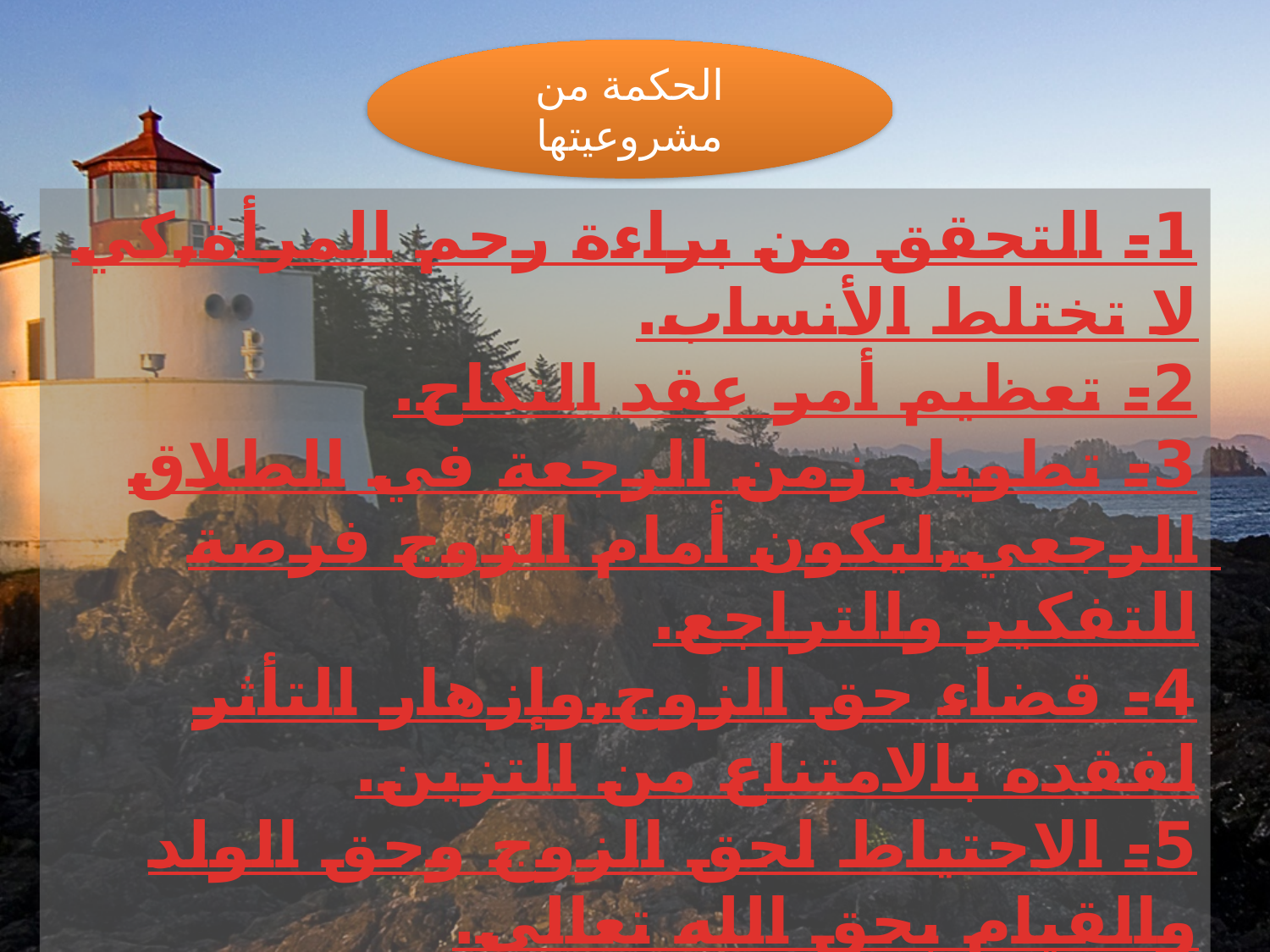

الحكمة من مشروعيتها
1- التحقق من براءة رحم المرأة,كي لا تختلط الأنساب.
2- تعظيم أمر عقد النكاح.
3- تطويل زمن الرجعة في الطلاق الرجعي,ليكون أمام الزوج فرصة للتفكير والتراجع.
4- قضاء حق الزوج,وإزهار التأثر لفقده بالامتناع من التزين.
5- الاحتياط لحق الزوج وحق الولد والقيام بحق الله تعالى.